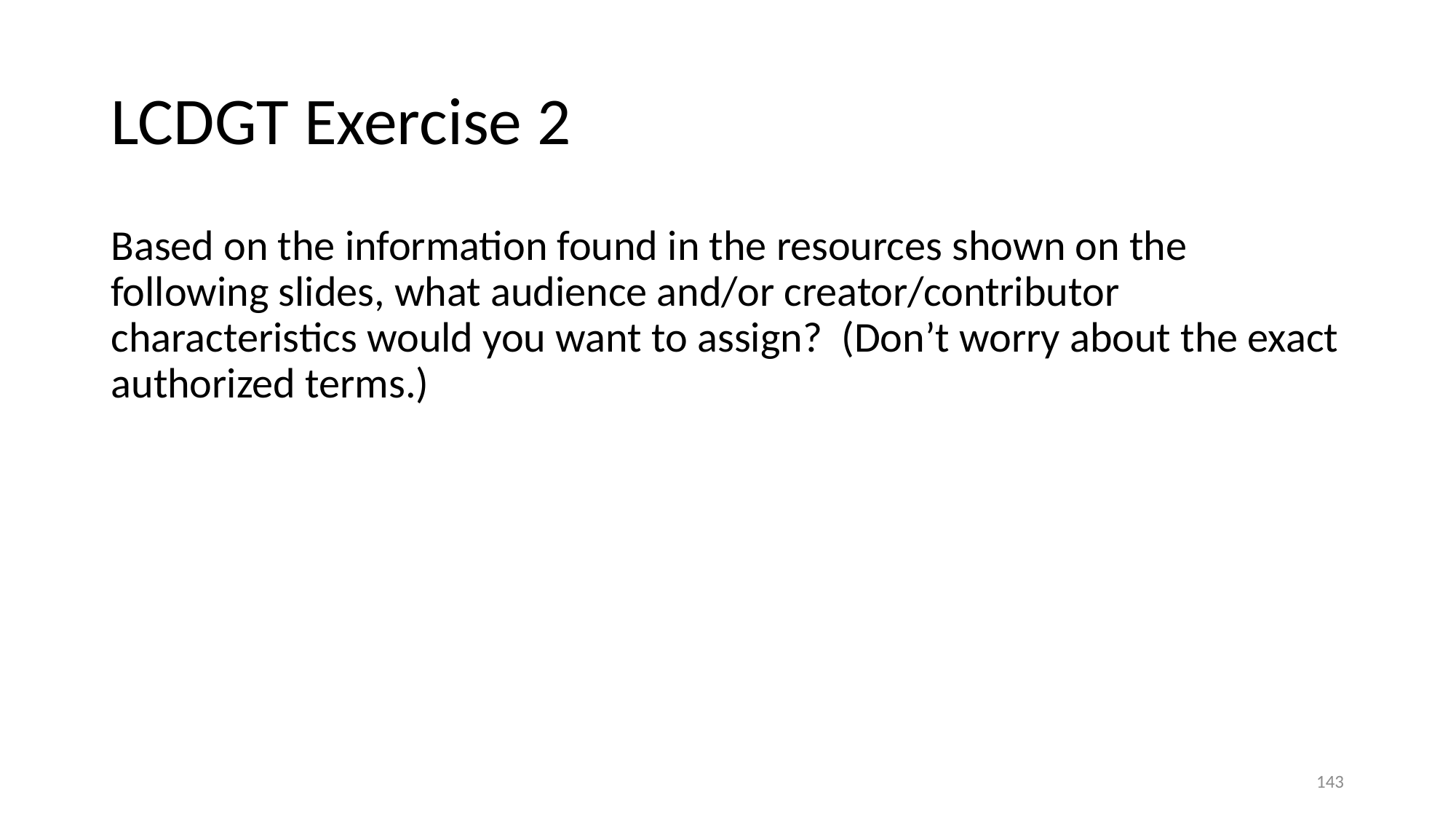

# LCDGT Exercise 2
Based on the information found in the resources shown on the following slides, what audience and/or creator/contributor characteristics would you want to assign?  (Don’t worry about the exact authorized terms.)
143